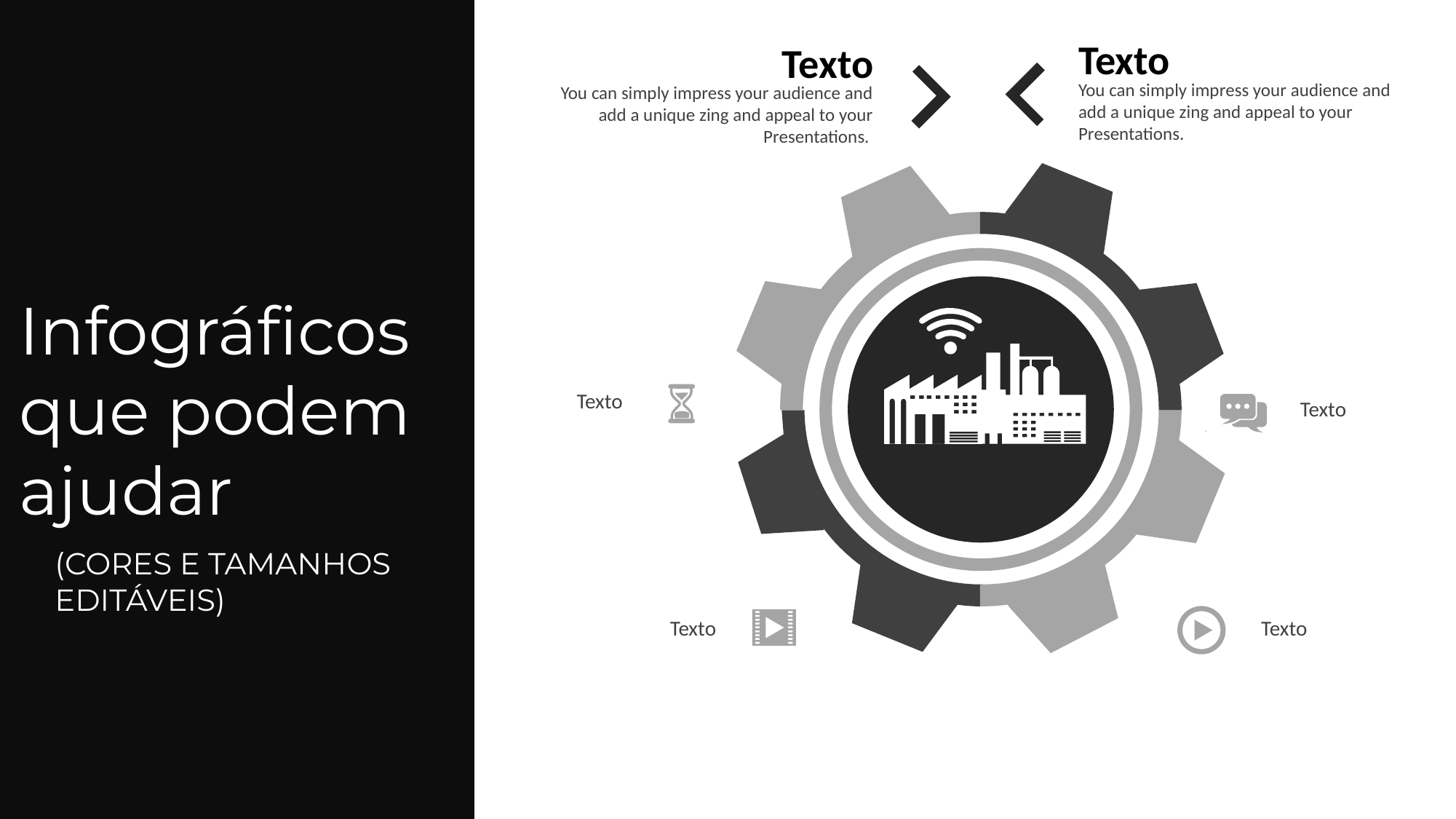

Texto
You can simply impress your audience and add a unique zing and appeal to your Presentations.
Texto
You can simply impress your audience and add a unique zing and appeal to your Presentations.

Infográficos que podem ajudar

Texto
Texto

(CORES E TAMANHOS EDITÁVEIS)

Texto
Texto